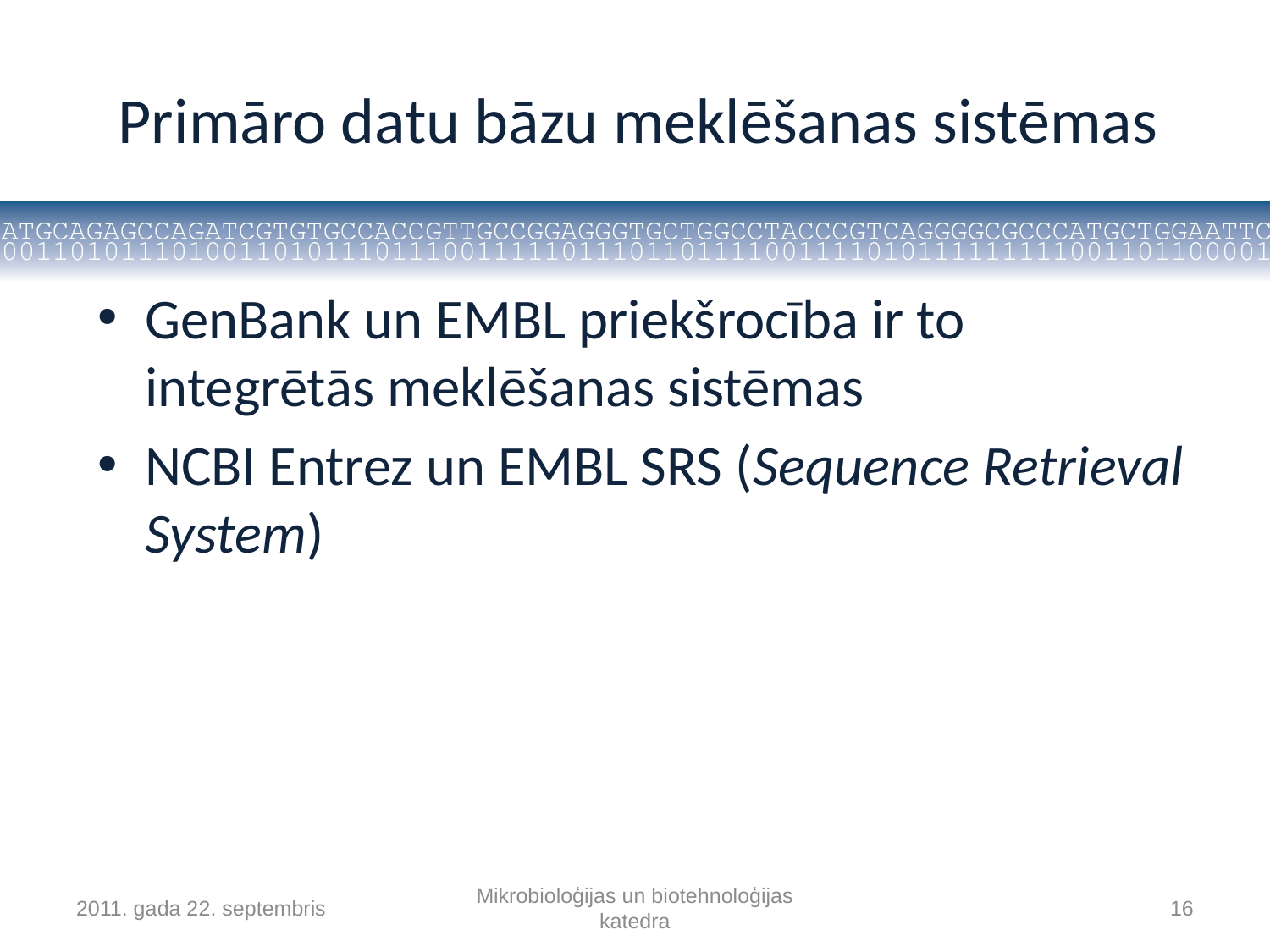

# Primāro datu bāzu meklēšanas sistēmas
GenBank un EMBL priekšrocība ir to integrētās meklēšanas sistēmas
NCBI Entrez un EMBL SRS (Sequence Retrieval System)
2011. gada 22. septembris
Mikrobioloģijas un biotehnoloģijas katedra
16